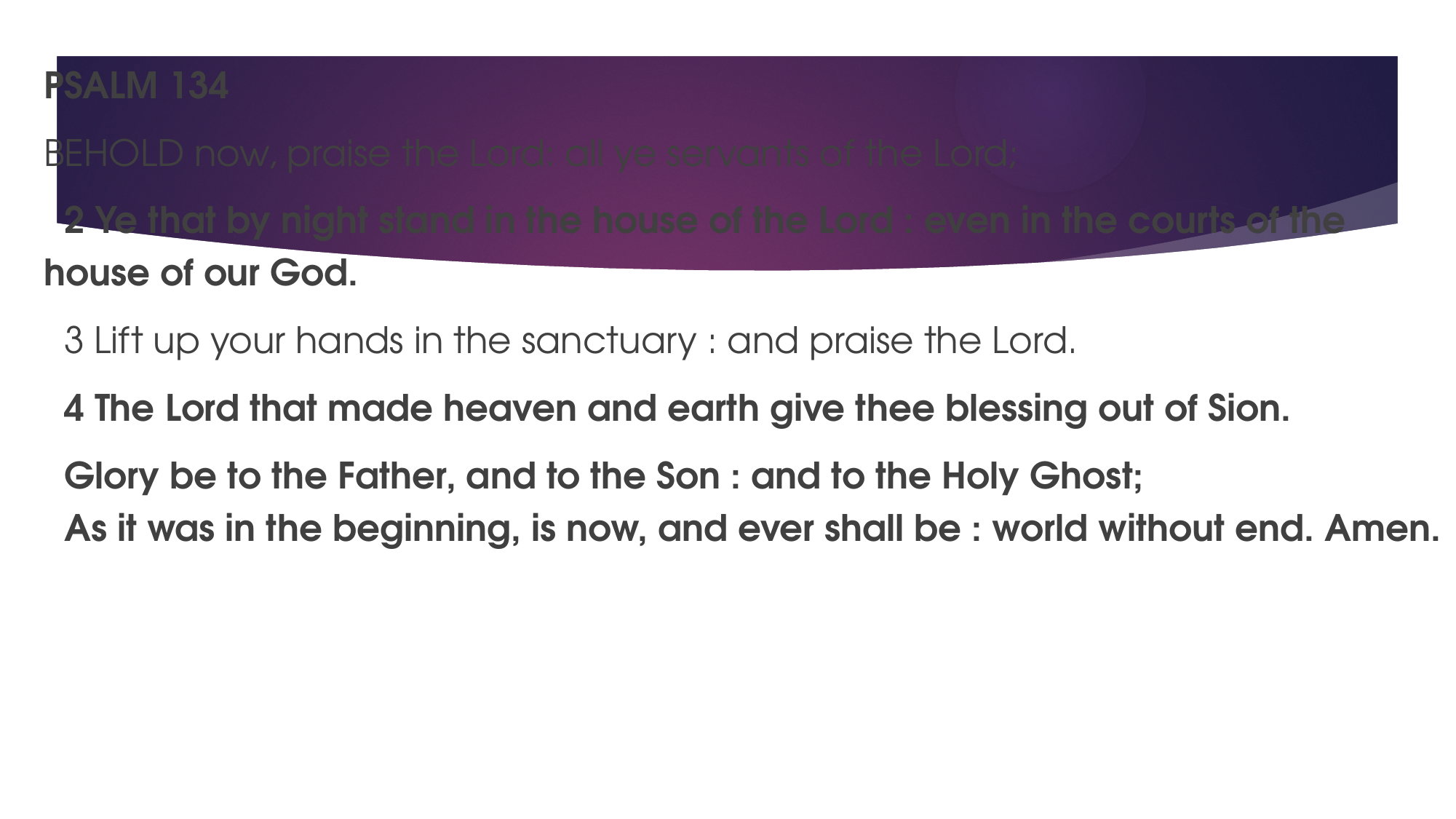

PSALM 134
BEHOLD now, praise the Lord: all ye servants of the Lord;
  2 Ye that by night stand in the house of the Lord : even in the courts of the house of our God.
  3 Lift up your hands in the sanctuary : and praise the Lord.
  4 The Lord that made heaven and earth give thee blessing out of Sion.
  Glory be to the Father, and to the Son : and to the Holy Ghost;
  As it was in the beginning, is now, and ever shall be : world without end. Amen.